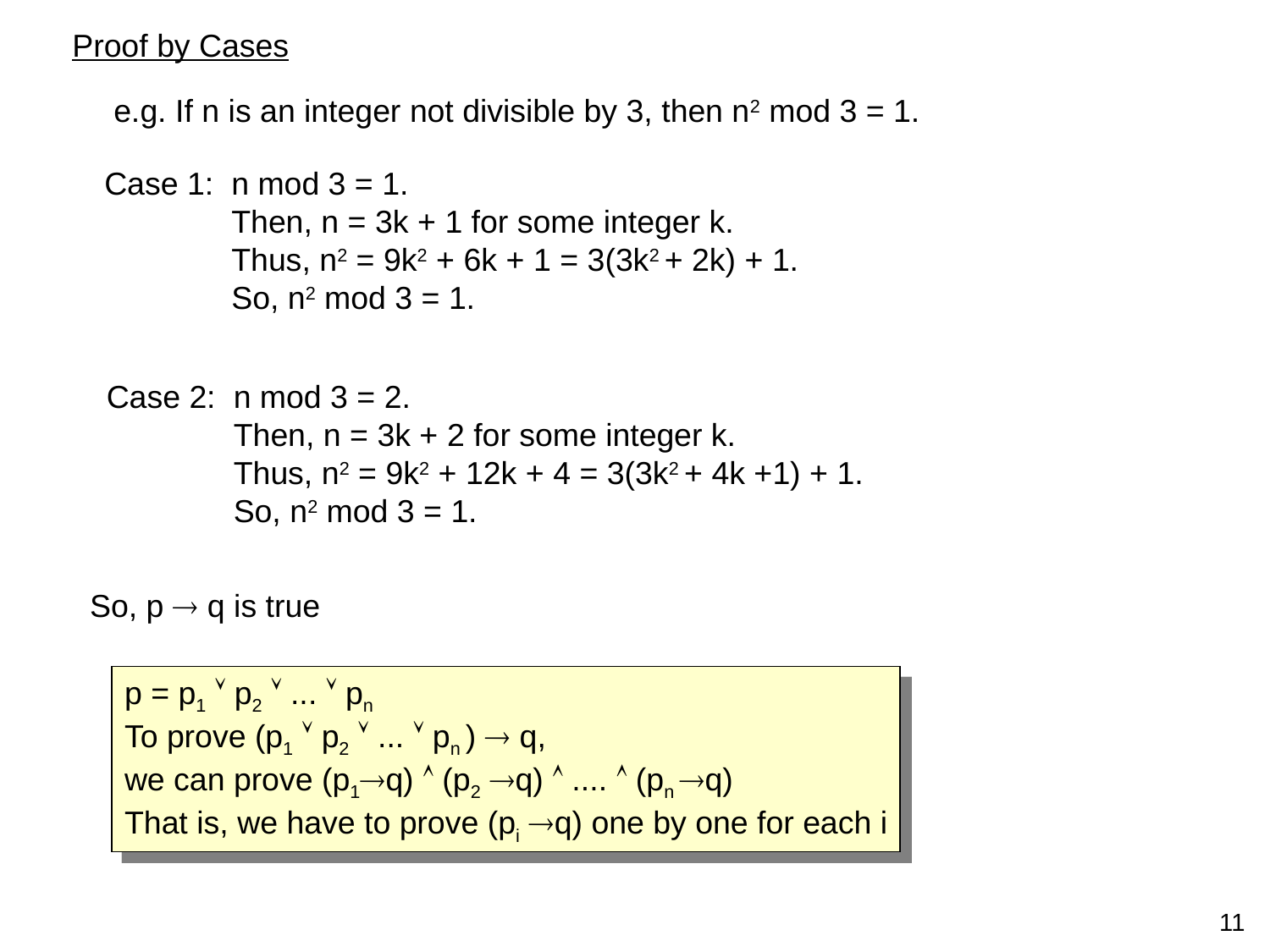

Proof by Cases
e.g. If n is an integer not divisible by 3, then n2 mod 3 = 1.
Case 1: 	n mod 3 = 1.
	Then, n = 3k + 1 for some integer k.
	Thus, n2 = 9k2 + 6k + 1 = 3(3k2 + 2k) + 1.
	So, n2 mod 3 = 1.
Case 2: 	n mod 3 = 2.
	Then, n = 3k + 2 for some integer k.
	Thus, n2 = 9k2 + 12k + 4 = 3(3k2 + 4k +1) + 1.
	So, n2 mod 3 = 1.
So, p → q is true
p = p1 ∨ p2 ∨ ... ∨ pn
To prove (p1 ∨ p2 ∨ ... ∨ pn ) → q,
we can prove (p1→q) ∧ (p2 →q) ∧ .... ∧ (pn →q)
That is, we have to prove (pi →q) one by one for each i